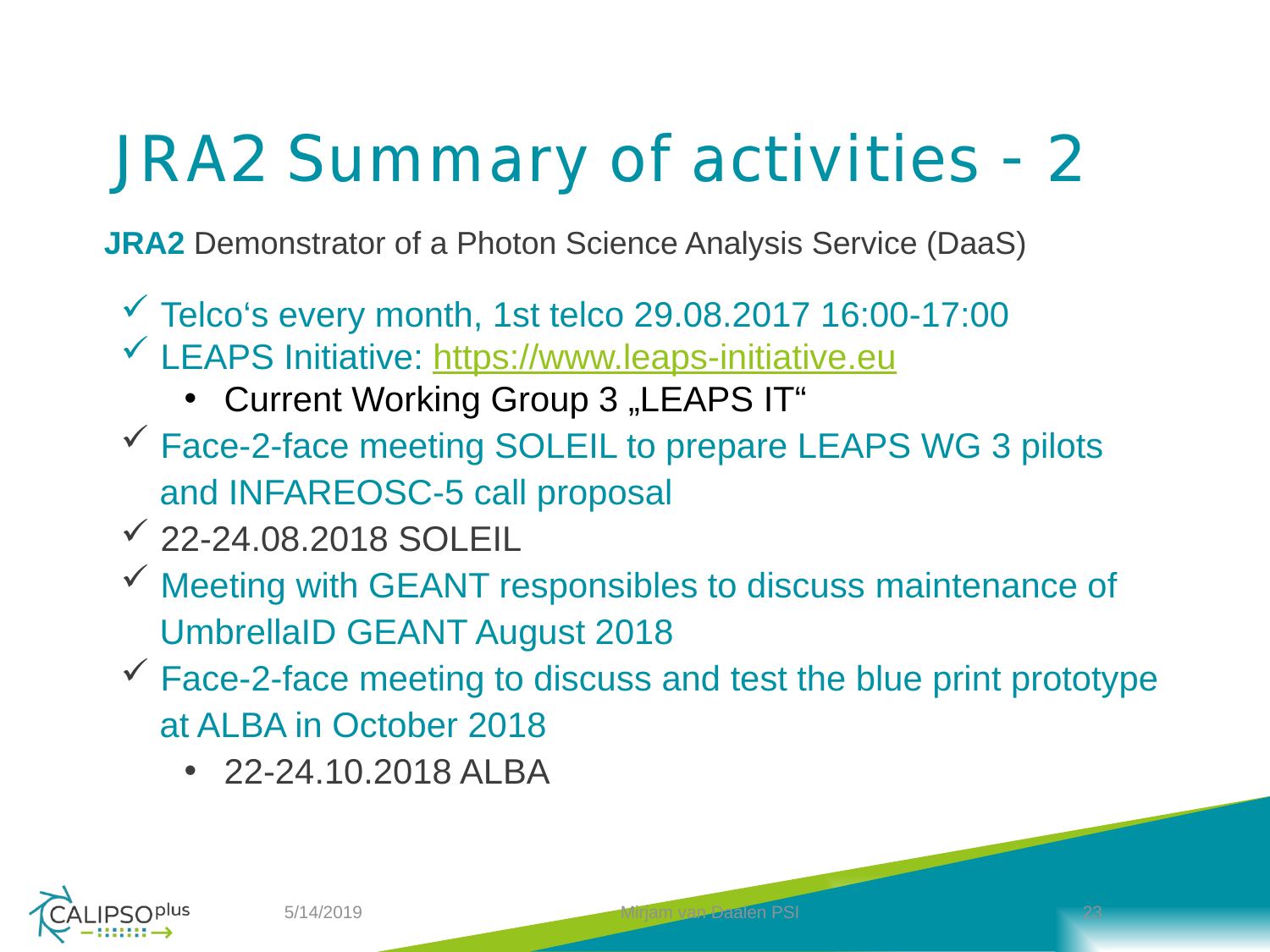

JRA2 Summary of activities - 2
JRA2 Demonstrator of a Photon Science Analysis Service (DaaS)
Telco‘s every month, 1st telco 29.08.2017 16:00-17:00
LEAPS Initiative: https://www.leaps-initiative.eu
Current Working Group 3 „LEAPS IT“
Face-2-face meeting SOLEIL to prepare LEAPS WG 3 pilots
    and INFAREOSC-5 call proposal
22-24.08.2018 SOLEIL
Meeting with GEANT responsibles to discuss maintenance of
    UmbrellaID GEANT August 2018
Face-2-face meeting to discuss and test the blue print prototype
    at ALBA in October 2018
22-24.10.2018 ALBA

5/14/2019
Mirjam van Daalen PSI
23